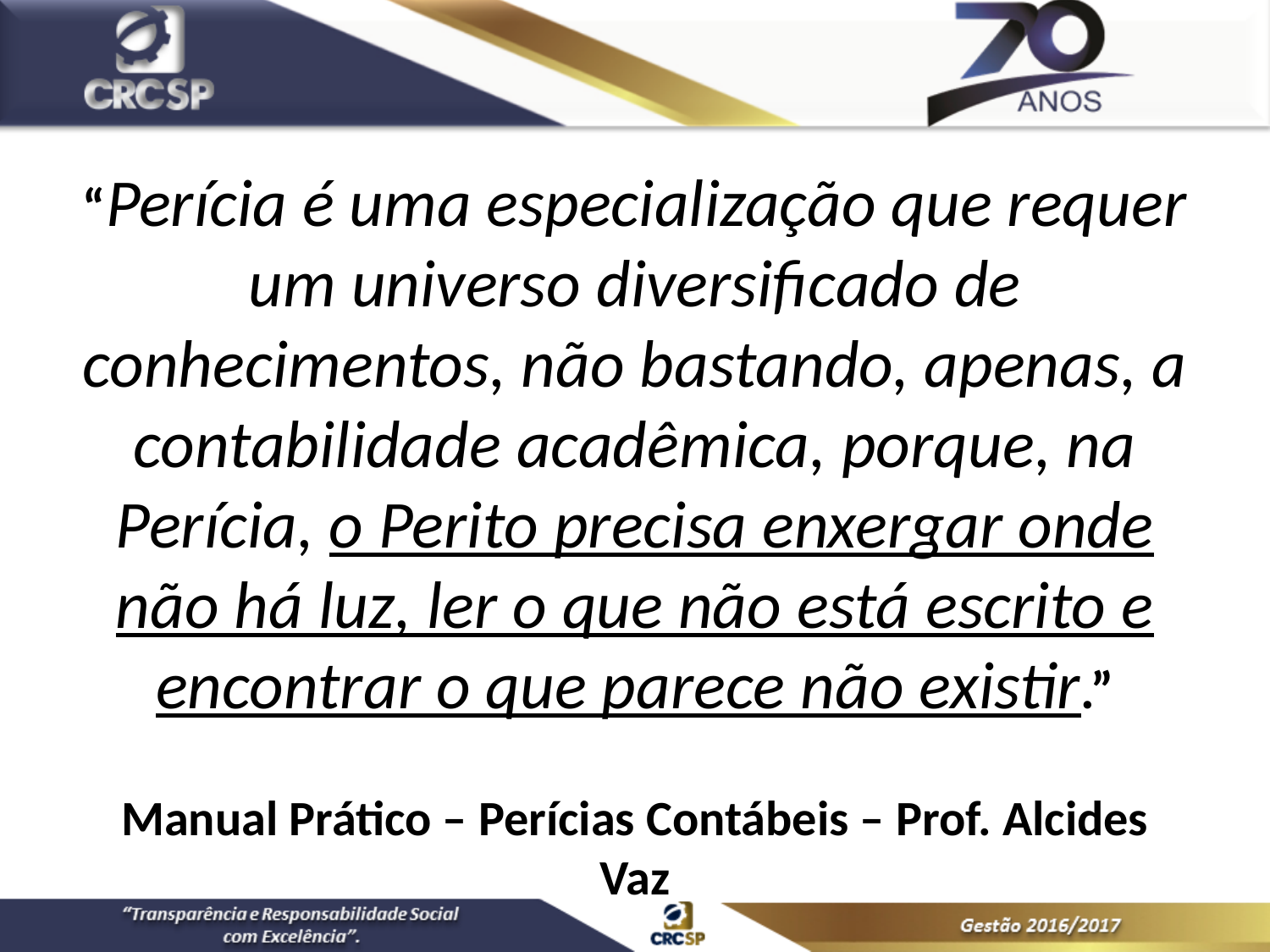

“Perícia é uma especialização que requer um universo diversificado de conhecimentos, não bastando, apenas, a contabilidade acadêmica, porque, na Perícia, o Perito precisa enxergar onde não há luz, ler o que não está escrito e encontrar o que parece não existir.”

Manual Prático – Perícias Contábeis – Prof. Alcides Vaz